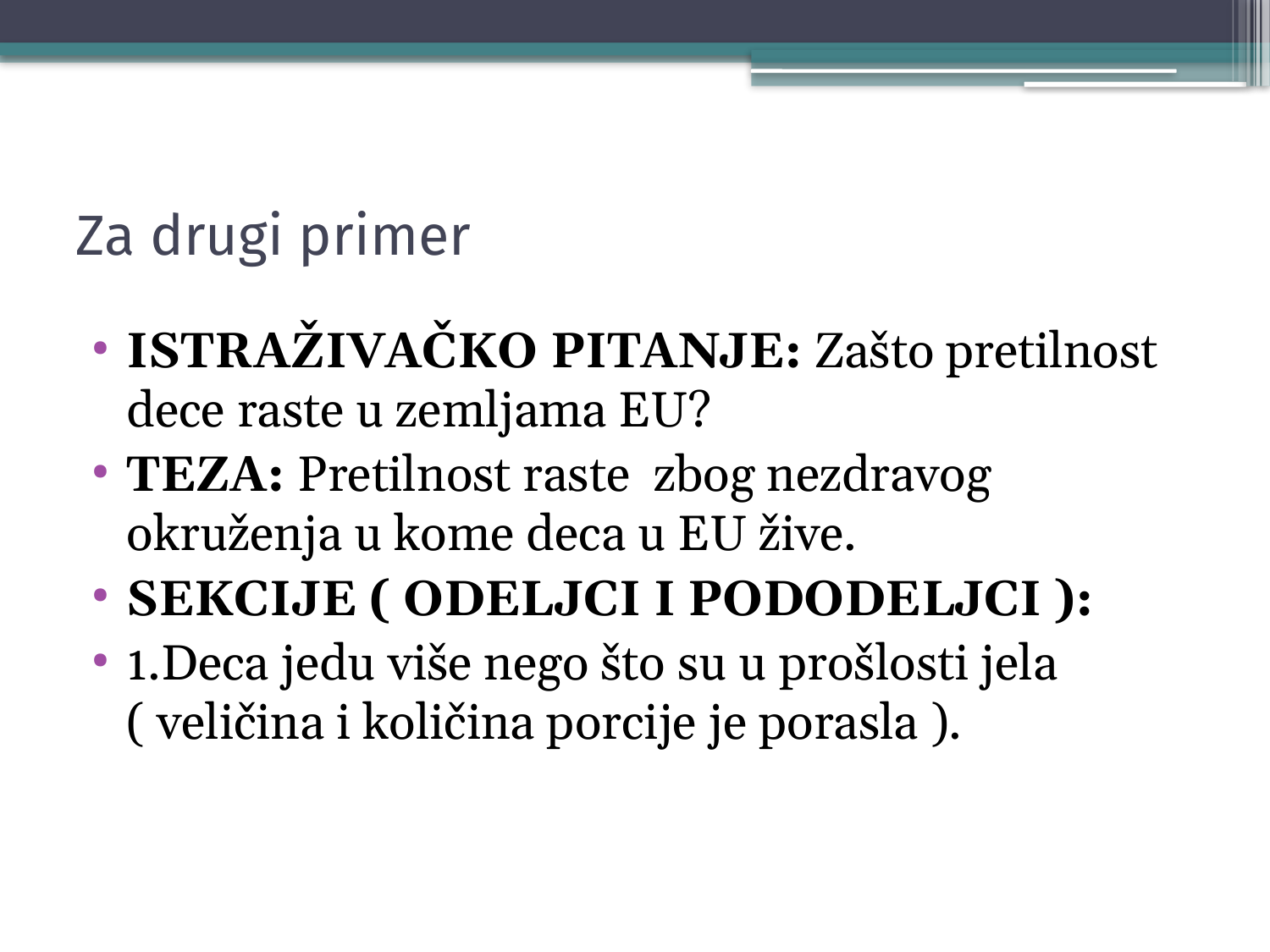

# Za drugi primer
ISTRAŽIVAČKO PITANJE: Zašto pretilnost dece raste u zemljama EU?
TEZA: Pretilnost raste  zbog nezdravog okruženja u kome deca u EU žive.
SEKCIJE ( ODELJCI I PODODELJCI ):
1.Deca jedu više nego što su u prošlosti jela ( veličina i količina porcije je porasla ).